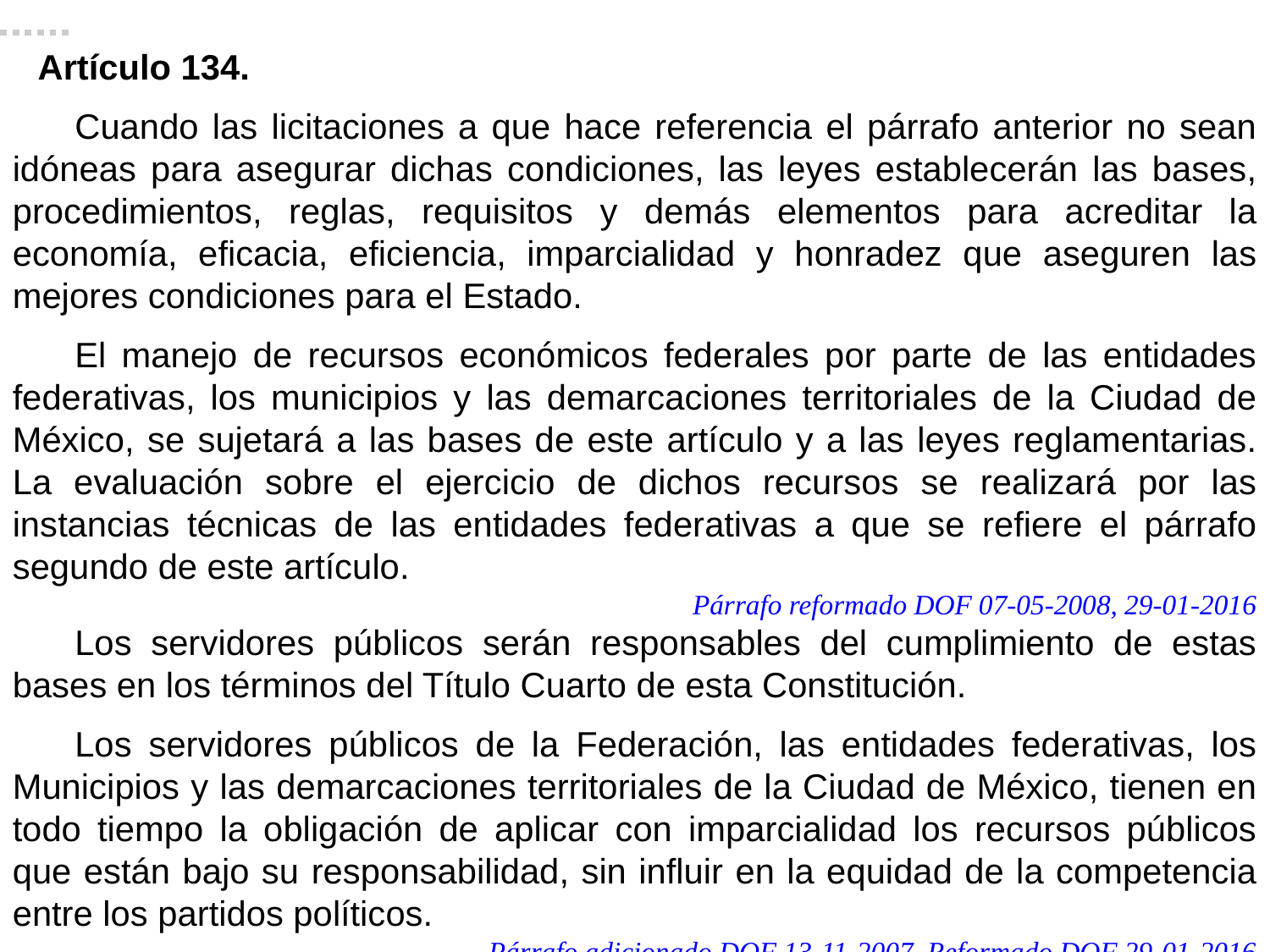

Artículo 134.

Cuando las licitaciones a que hace referencia el párrafo anterior no sean idóneas para asegurar dichas condiciones, las leyes establecerán las bases, procedimientos, reglas, requisitos y demás elementos para acreditar la economía, eficacia, eficiencia, imparcialidad y honradez que aseguren las mejores condiciones para el Estado.

El manejo de recursos económicos federales por parte de las entidades federativas, los municipios y las demarcaciones territoriales de la Ciudad de México, se sujetará a las bases de este artículo y a las leyes reglamentarias. La evaluación sobre el ejercicio de dichos recursos se realizará por las instancias técnicas de las entidades federativas a que se refiere el párrafo segundo de este artículo.
Párrafo reformado DOF 07-05-2008, 29-01-2016
Los servidores públicos serán responsables del cumplimiento de estas bases en los términos del Título Cuarto de esta Constitución.

Los servidores públicos de la Federación, las entidades federativas, los Municipios y las demarcaciones territoriales de la Ciudad de México, tienen en todo tiempo la obligación de aplicar con imparcialidad los recursos públicos que están bajo su responsabilidad, sin influir en la equidad de la competencia entre los partidos políticos.
Párrafo adicionado DOF 13-11-2007. Reformado DOF 29-01-2016

La propaganda, bajo cualquier modalidad de comunicación social, que difundan como tales, los poderes públicos, los órganos autónomos, las dependencias y entidades de la administración pública y cualquier otro ente de los tres órdenes de gobierno, deberá tener carácter institucional y fines informativos, educativos o de orientación social. En ningún caso esta propaganda incluirá nombres, imágenes, voces o símbolos que impliquen promoción personalizada de cualquier servidor público.
Párrafo adicionado DOF 13-11-2007
Las leyes, en sus respectivos ámbitos de aplicación, garantizarán el estricto cumplimiento de lo previsto en los dos párrafos anteriores, incluyendo el régimen de sanciones a que haya lugar.
Párrafo adicionado DOF 13-11-2007
Artículo reformado DOF 28-12-1982
Párrafo adicionado DOF 07-05-2008. Reformado DOF 29-01-2016